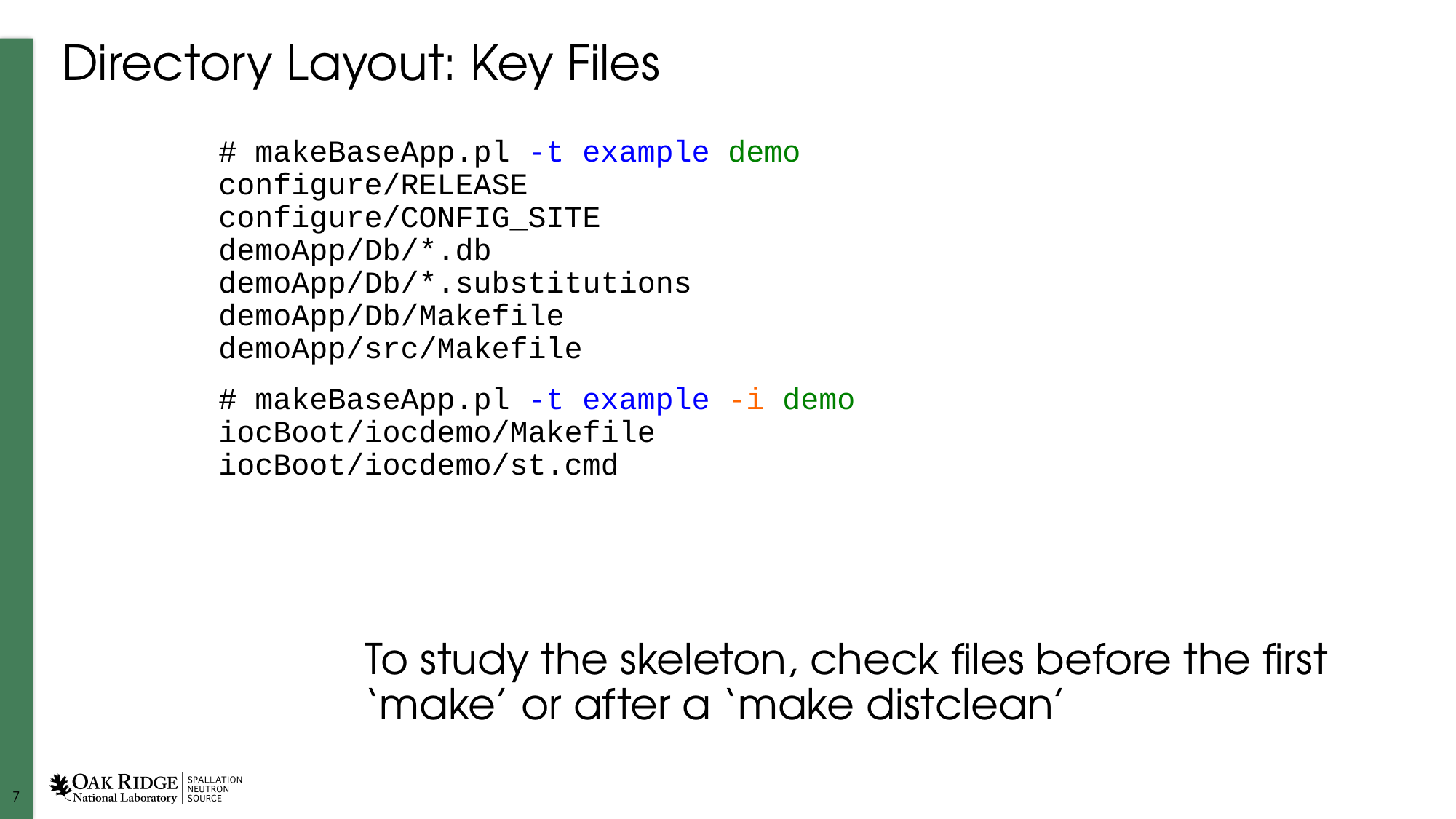

# Directory Layout: Key Files
# makeBaseApp.pl -t example demo configure/RELEASE configure/CONFIG_SITE demoApp/Db/*.db demoApp/Db/*.substitutions demoApp/Db/Makefile demoApp/src/Makefile
# makeBaseApp.pl -t example -i demo iocBoot/iocdemo/Makefile iocBoot/iocdemo/st.cmd
To study the skeleton, check files before the first ‘make’ or after a ‘make distclean’